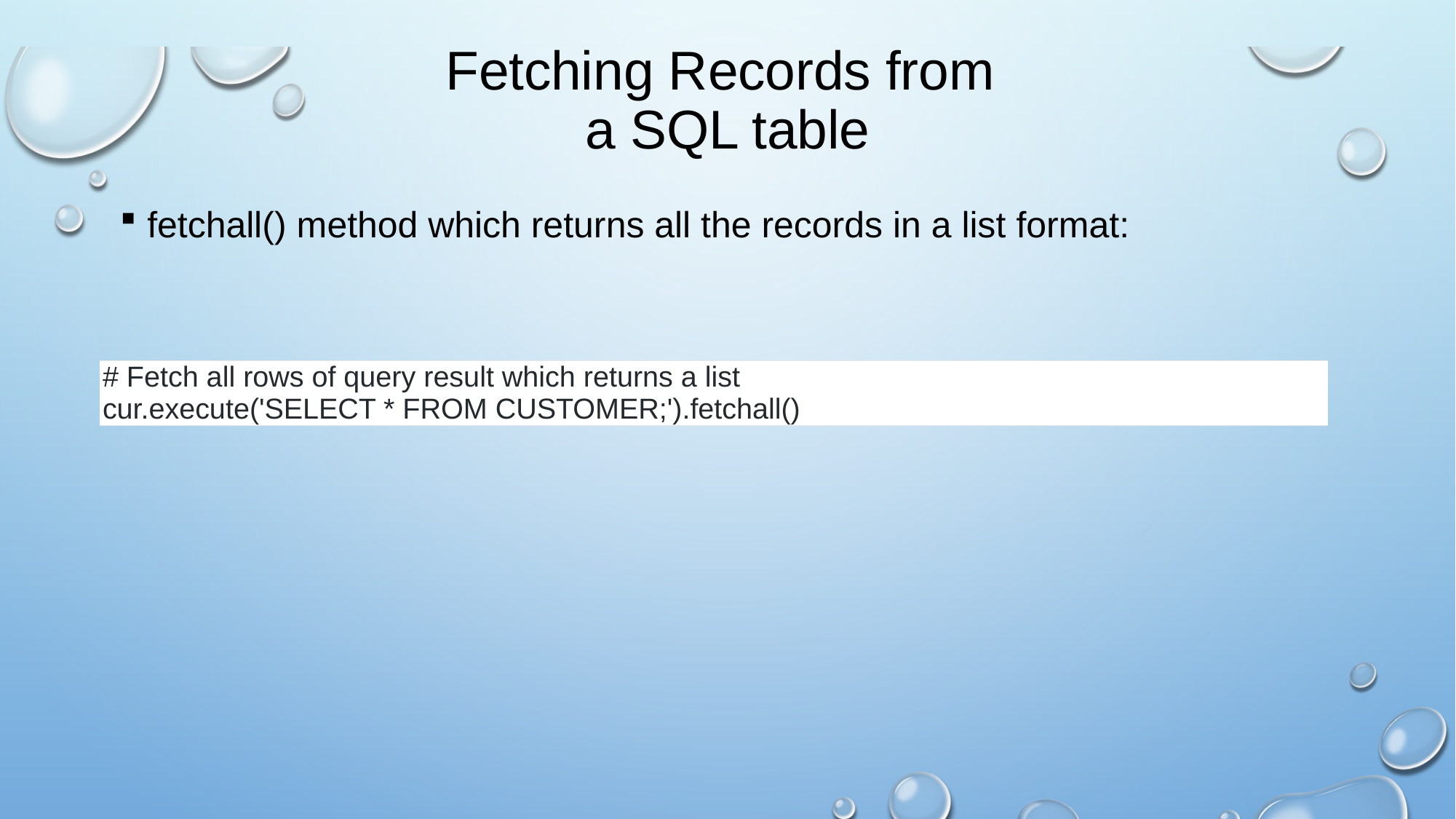

# Fetching Records from a SQL table
fetchall() method which returns all the records in a list format:
| # Fetch all rows of query result which returns a list cur.execute('SELECT \* FROM CUSTOMER;').fetchall() |
| --- |